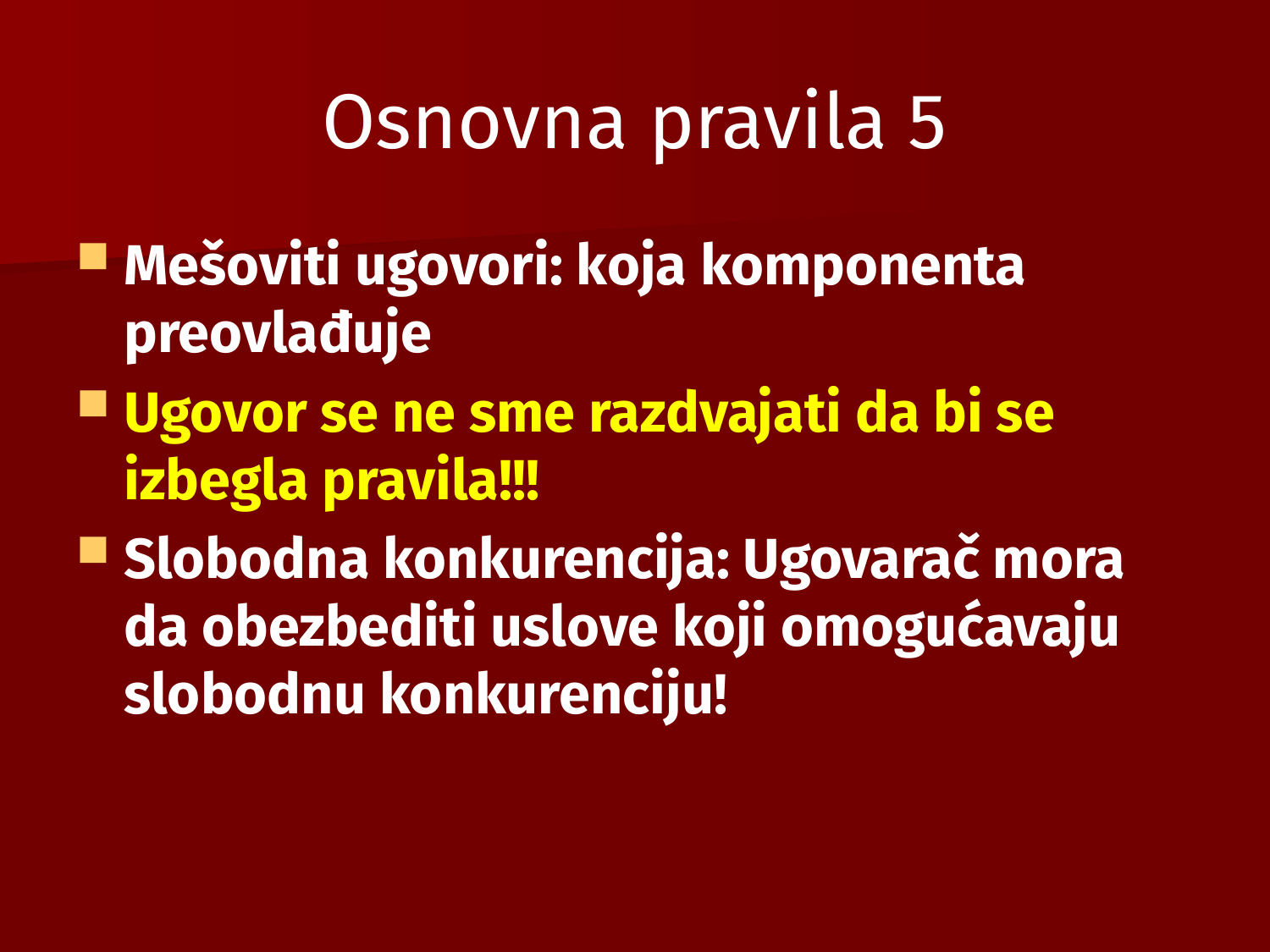

# Osnovna pravila 5
Mešoviti ugovori: koja komponenta preovlađuje
Ugovor se ne sme razdvajati da bi se izbegla pravila!!!
Slobodna konkurencija: Ugovarač mora da obezbediti uslove koji omogućavaju slobodnu konkurenciju!